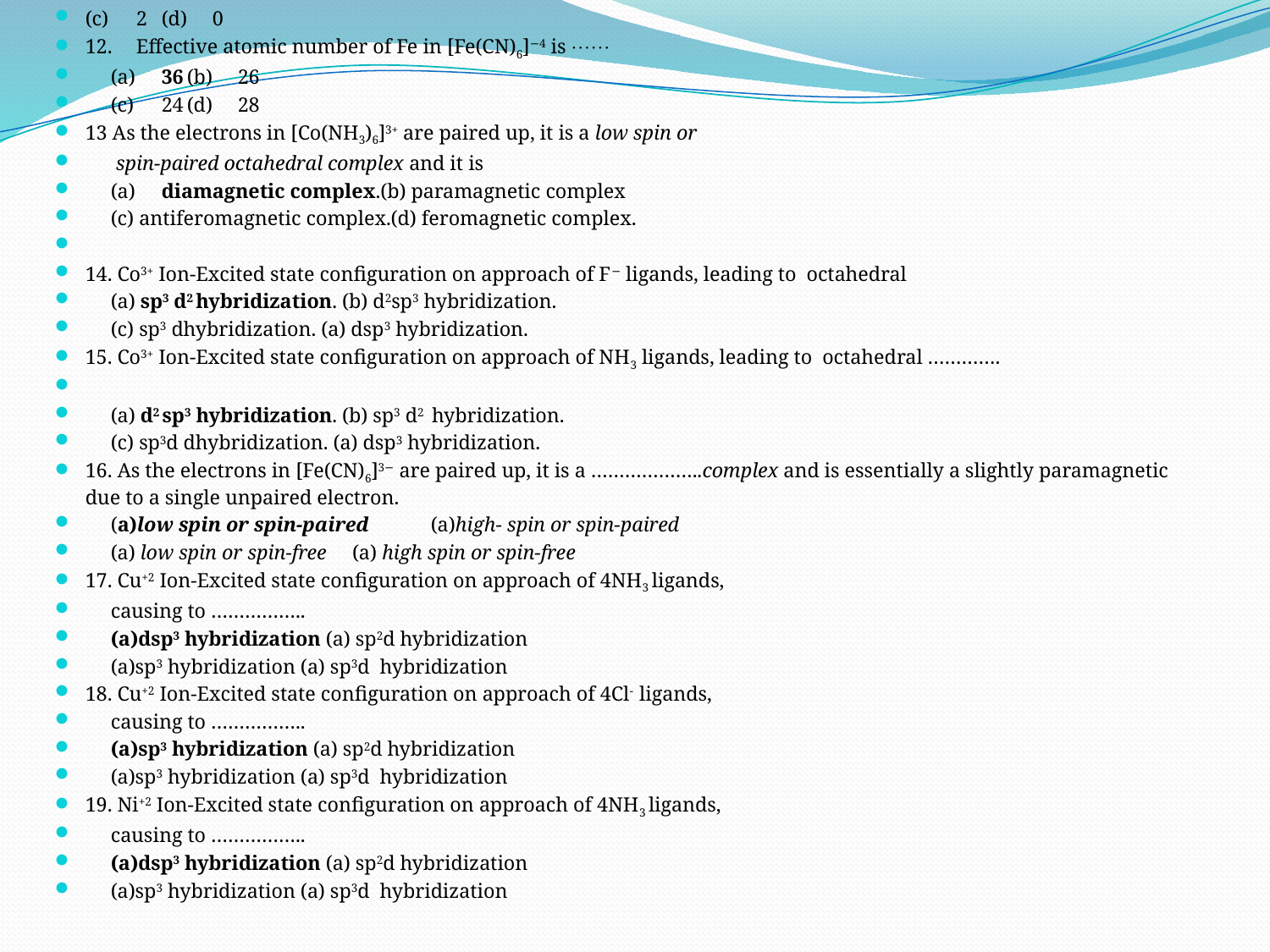

(c) 	2		(d) 	0
12.	Effective atomic number of Fe in [Fe(CN)6]−4 is ……
	(a) 	36		(b) 	26
	(c) 	24		(d) 	28
13 As the electrons in [Co(NH3)6]3+ are paired up, it is a low spin or
	 spin-paired octahedral complex and it is
	(a) 	diamagnetic complex.(b) paramagnetic complex
	(c) antiferomagnetic complex.(d) feromagnetic complex.

14. Co3+ Ion-Excited state configuration on approach of F− ligands, leading to  octahedral
	(a) sp3 d2 hybridization. (b) d2sp3 hybridization.
	(c) sp3 dhybridization. (a) dsp3 hybridization.
15. Co3+ Ion-Excited state configuration on approach of NH3 ligands, leading to  octahedral ………….

	(a) d2 sp3 hybridization. (b) sp3 d2  hybridization.
	(c) sp3d dhybridization. (a) dsp3 hybridization.
16. As the electrons in [Fe(CN)6]3− are paired up, it is a ………………..complex and is essentially a slightly paramagnetic due to a single unpaired electron.
	(a)low spin or spin-paired	        (a)high- spin or spin-paired
	(a) low spin or spin-free     (a) high spin or spin-free
17. Cu+2 Ion-Excited state configuration on approach of 4NH3 ligands,
	causing to ……………..
		(a)dsp3 hybridization (a) sp2d hybridization
		(a)sp3 hybridization (a) sp3d  hybridization
18. Cu+2 Ion-Excited state configuration on approach of 4Cl-  ligands,
	causing to ……………..
		(a)sp3 hybridization (a) sp2d hybridization
		(a)sp3 hybridization (a) sp3d  hybridization
19. Ni+2 Ion-Excited state configuration on approach of 4NH3 ligands,
	causing to ……………..
		(a)dsp3 hybridization (a) sp2d hybridization
		(a)sp3 hybridization (a) sp3d  hybridization